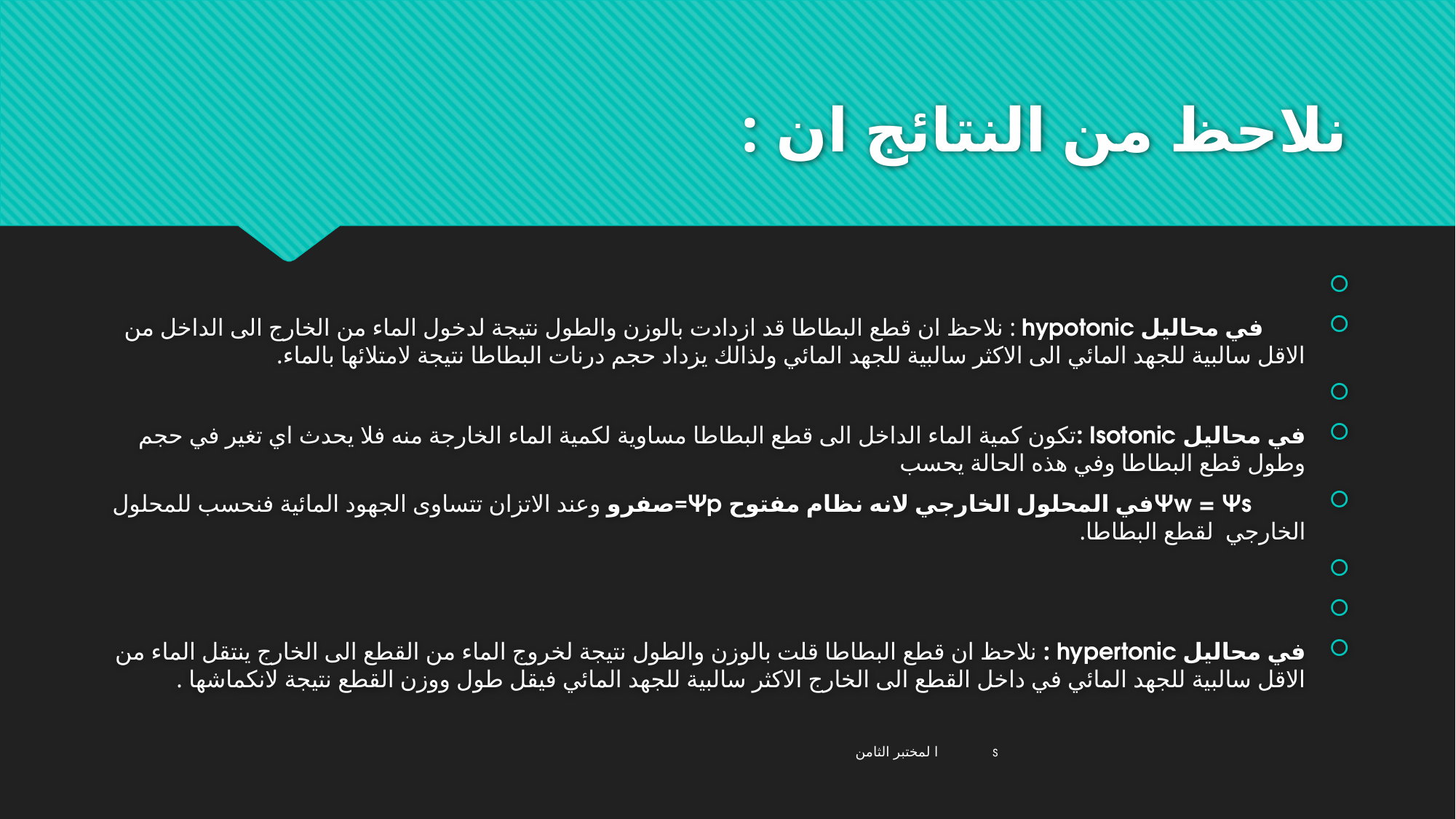

# نلاحظ من النتائج ان :

       في محاليل hypotonic : نلاحظ ان قطع البطاطا قد ازدادت بالوزن والطول نتيجة لدخول الماء من الخارج الى الداخل من الاقل سالبية للجهد المائي الى الاكثر سالبية للجهد المائي ولذالك يزداد حجم درنات البطاطا نتيجة لامتلائها بالماء.

في محاليل Isotonic :تكون كمية الماء الداخل الى قطع البطاطا مساوية لكمية الماء الخارجة منه فلا يحدث اي تغير في حجم وطول قطع البطاطا وفي هذه الحالة يحسب
         Ψw = Ψsفي المحلول الخارجي لانه نظام مفتوح Ψp=صفرو وعند الاتزان تتساوى الجهود المائية فنحسب للمحلول الخارجي  لقطع البطاطا.

في محاليل hypertonic : نلاحظ ان قطع البطاطا قلت بالوزن والطول نتيجة لخروج الماء من القطع الى الخارج ينتقل الماء من الاقل سالبية للجهد المائي في داخل القطع الى الخارج الاكثر سالبية للجهد المائي فيقل طول ووزن القطع نتيجة لانكماشها .
                                                                                                                                                                                             ا لمختبر الثامن             s